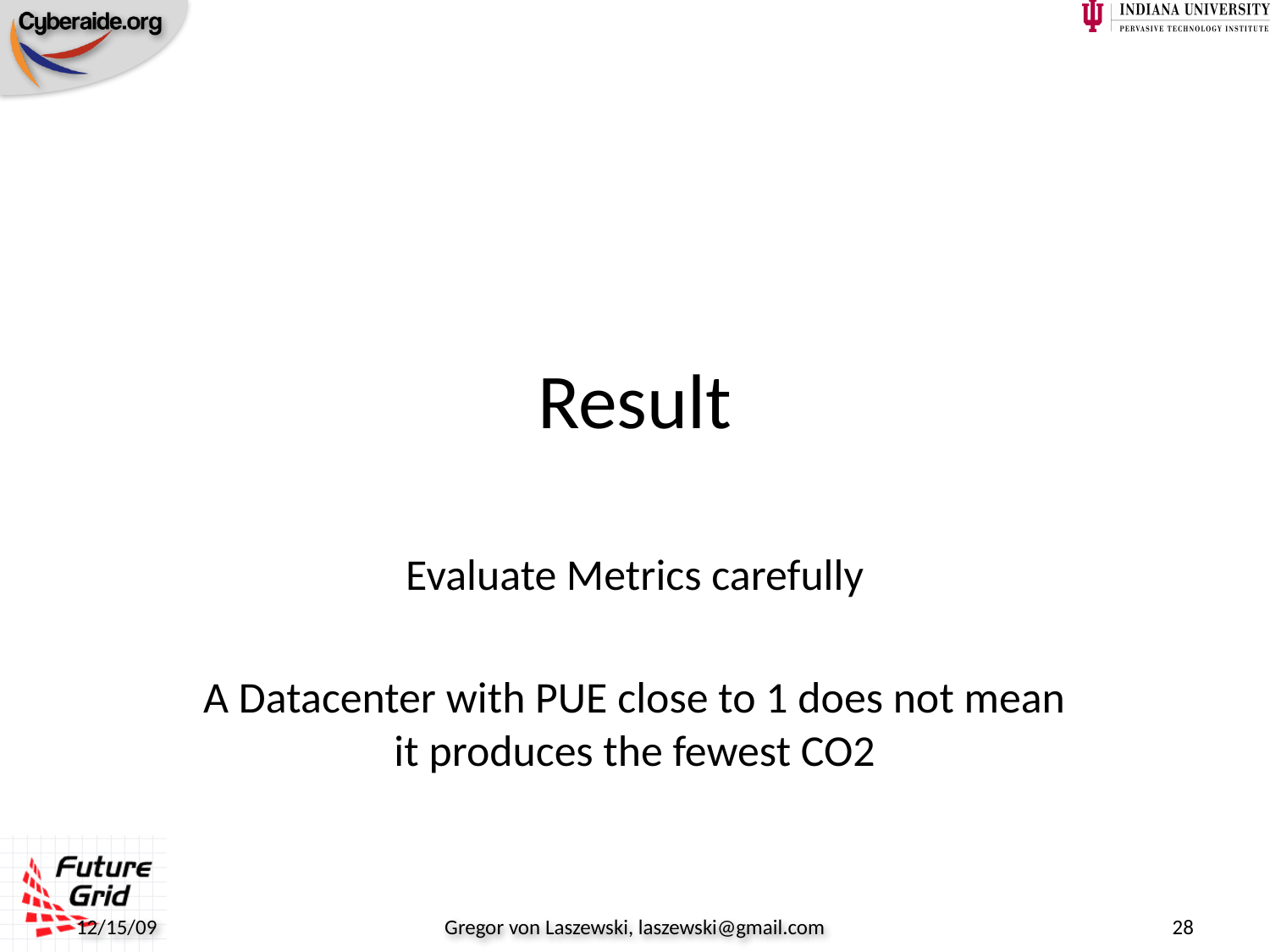

# Result
Evaluate Metrics carefully

A Datacenter with PUE close to 1 does not mean it produces the fewest CO2
12/15/09
Gregor von Laszewski, laszewski@gmail.com
28